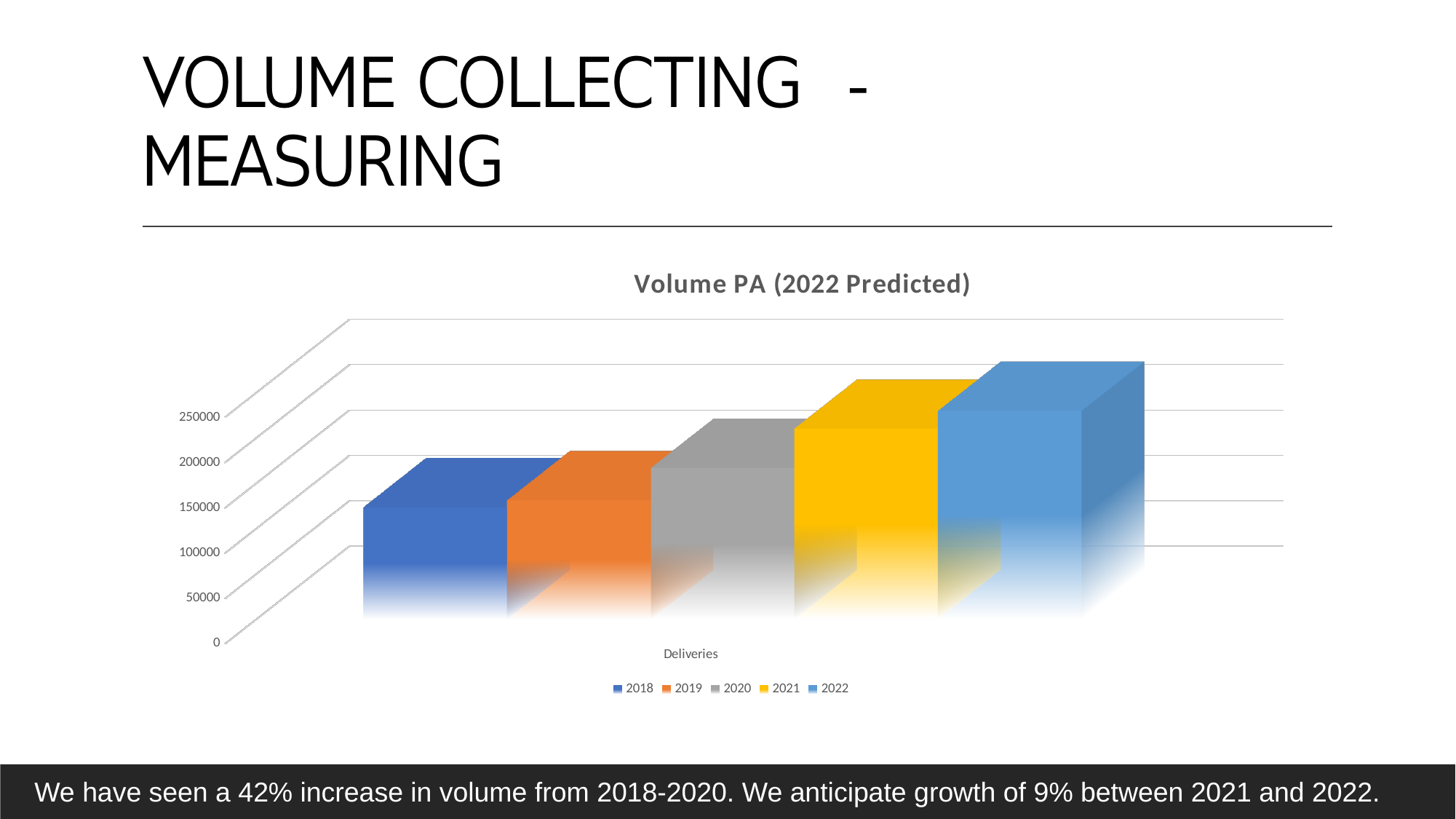

# Volume collecting  - measuring

[unsupported chart]

We have seen a 42% increase in volume from 2018-2020. We anticipate growth of 9% between 2021 and 2022.